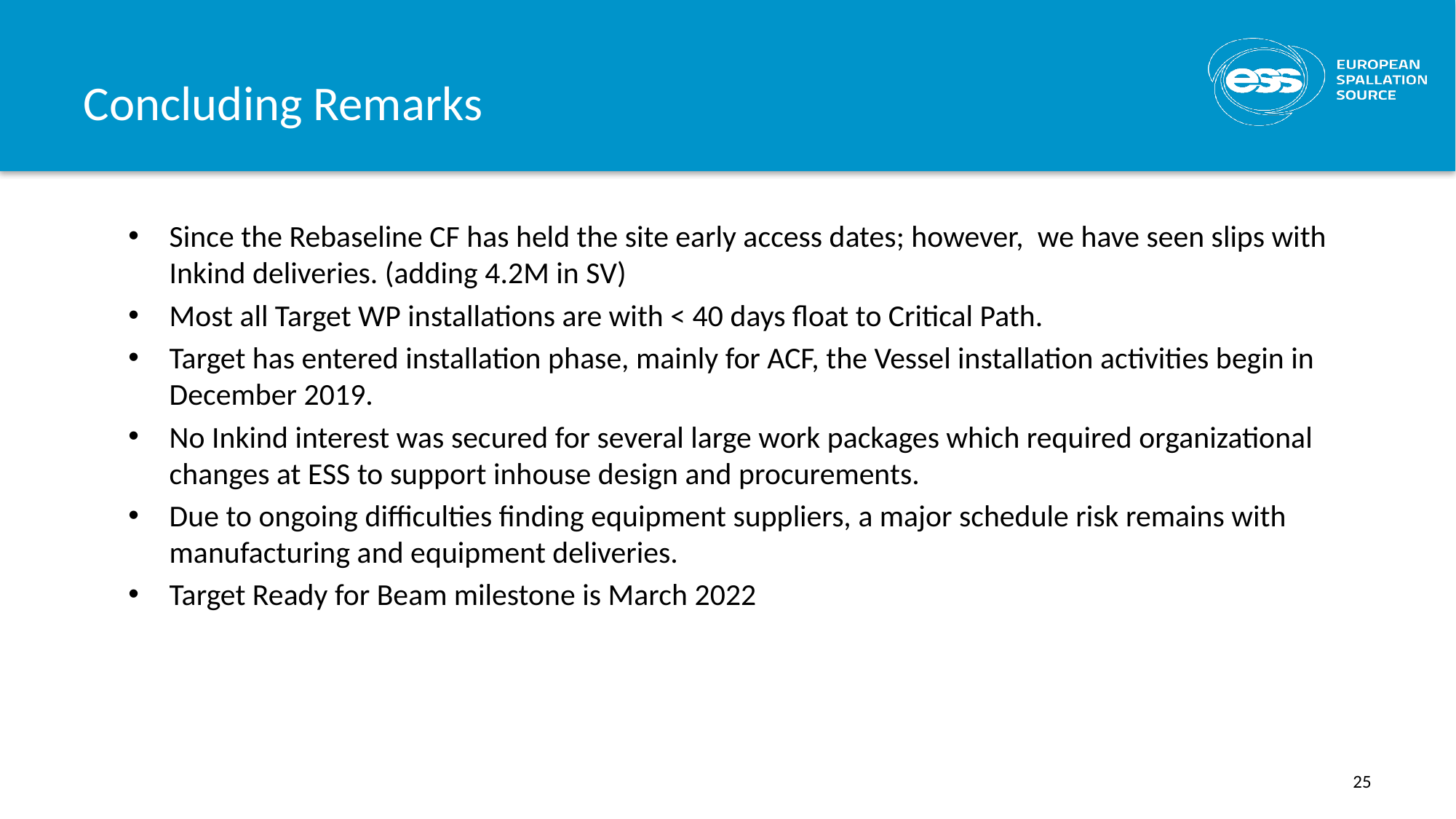

# Concluding Remarks
Since the Rebaseline CF has held the site early access dates; however,  we have seen slips with Inkind deliveries. (adding 4.2M in SV)
Most all Target WP installations are with < 40 days float to Critical Path.
Target has entered installation phase, mainly for ACF, the Vessel installation activities begin in December 2019.
No Inkind interest was secured for several large work packages which required organizational changes at ESS to support inhouse design and procurements.
Due to ongoing difficulties finding equipment suppliers, a major schedule risk remains with manufacturing and equipment deliveries.
Target Ready for Beam milestone is March 2022
25